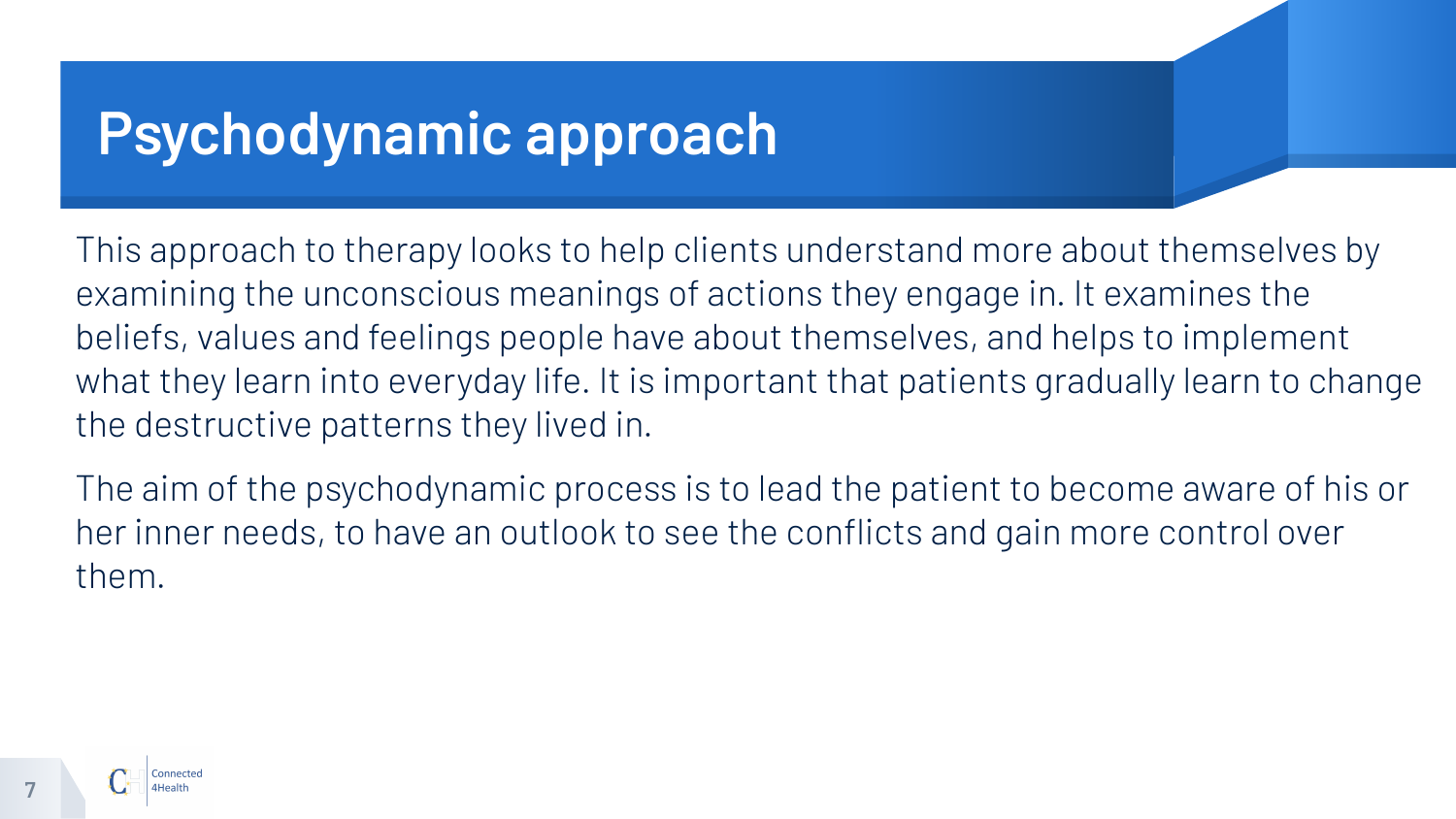

# Psychodynamic approach
This approach to therapy looks to help clients understand more about themselves by examining the unconscious meanings of actions they engage in. It examines the beliefs, values and feelings people have about themselves, and helps to implement what they learn into everyday life. It is important that patients gradually learn to change the destructive patterns they lived in.
The aim of the psychodynamic process is to lead the patient to become aware of his or her inner needs, to have an outlook to see the conflicts and gain more control over them.

7